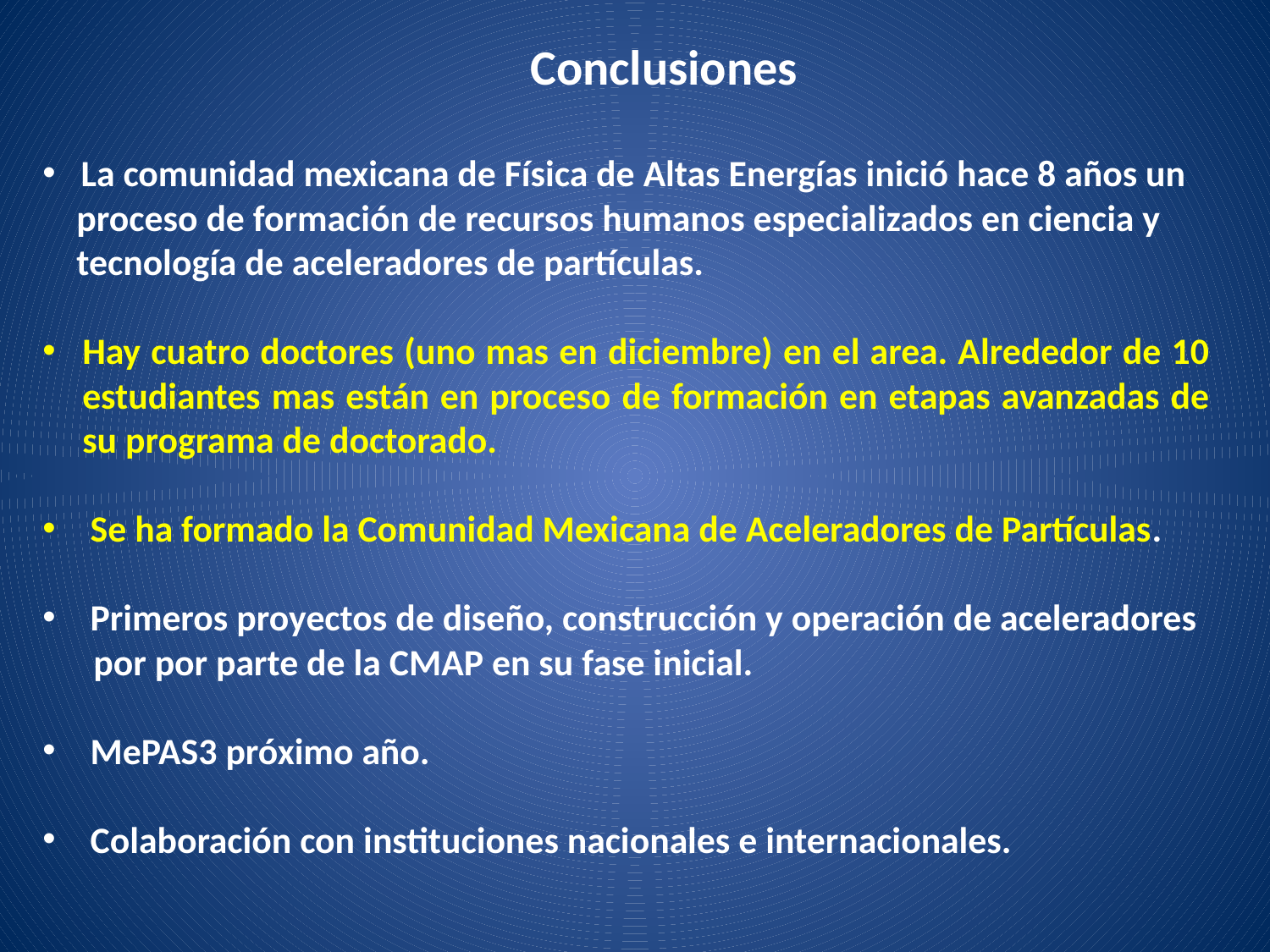

Conclusiones

   La comunidad mexicana de Física de Altas Energías inició hace 8 años un
    proceso de formación de recursos humanos especializados en ciencia y
    tecnología de aceleradores de partículas.

Hay cuatro doctores (uno mas en diciembre) en el area. Alrededor de 10 estudiantes mas están en proceso de formación en etapas avanzadas de su programa de doctorado.

Se ha formado la Comunidad Mexicana de Aceleradores de Partículas.

Primeros proyectos de diseño, construcción y operación de aceleradores
      por por parte de la CMAP en su fase inicial.

MePAS3 próximo año.

Colaboración con instituciones nacionales e internacionales.